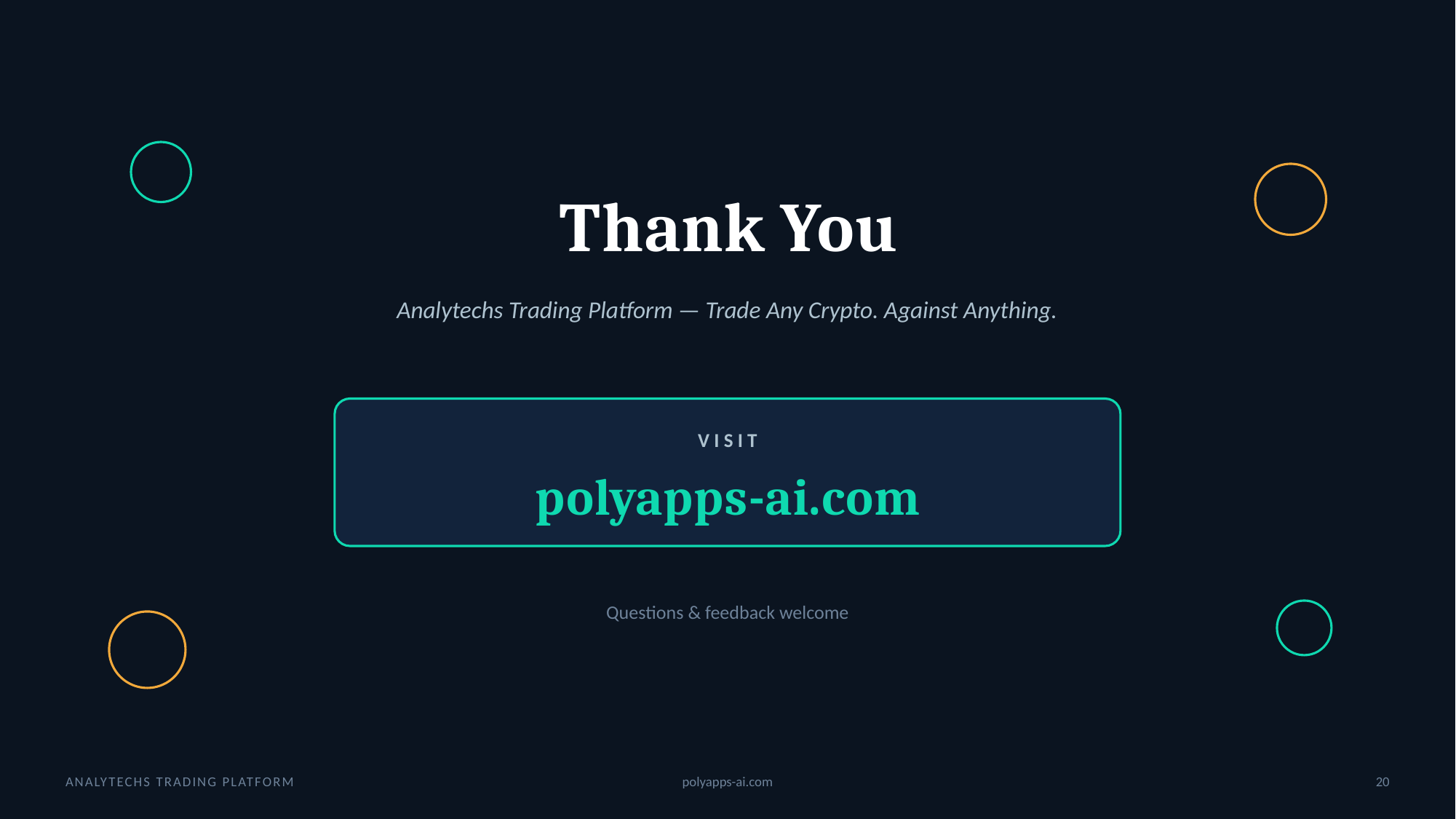

Thank You
Analytechs Trading Platform — Trade Any Crypto. Against Anything.

VISIT
polyapps-ai.com
Questions & feedback welcome

ANALYTECHS TRADING PLATFORM
polyapps-ai.com
20